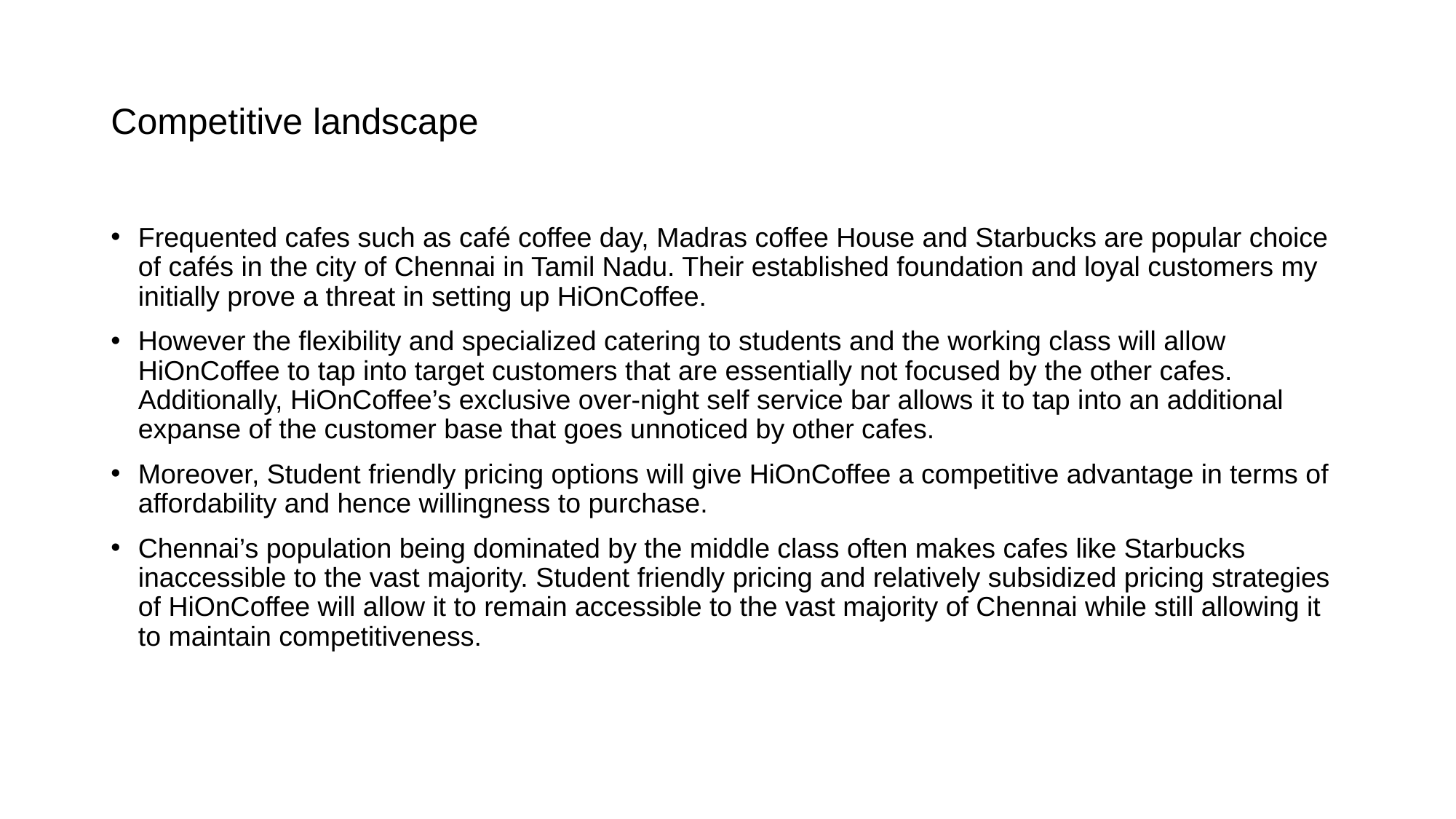

# Competitive landscape
Frequented cafes such as café coffee day, Madras coffee House and Starbucks are popular choice of cafés in the city of Chennai in Tamil Nadu. Their established foundation and loyal customers my initially prove a threat in setting up HiOnCoffee.
However the flexibility and specialized catering to students and the working class will allow HiOnCoffee to tap into target customers that are essentially not focused by the other cafes. Additionally, HiOnCoffee’s exclusive over-night self service bar allows it to tap into an additional expanse of the customer base that goes unnoticed by other cafes.
Moreover, Student friendly pricing options will give HiOnCoffee a competitive advantage in terms of affordability and hence willingness to purchase.
Chennai’s population being dominated by the middle class often makes cafes like Starbucks inaccessible to the vast majority. Student friendly pricing and relatively subsidized pricing strategies of HiOnCoffee will allow it to remain accessible to the vast majority of Chennai while still allowing it to maintain competitiveness.